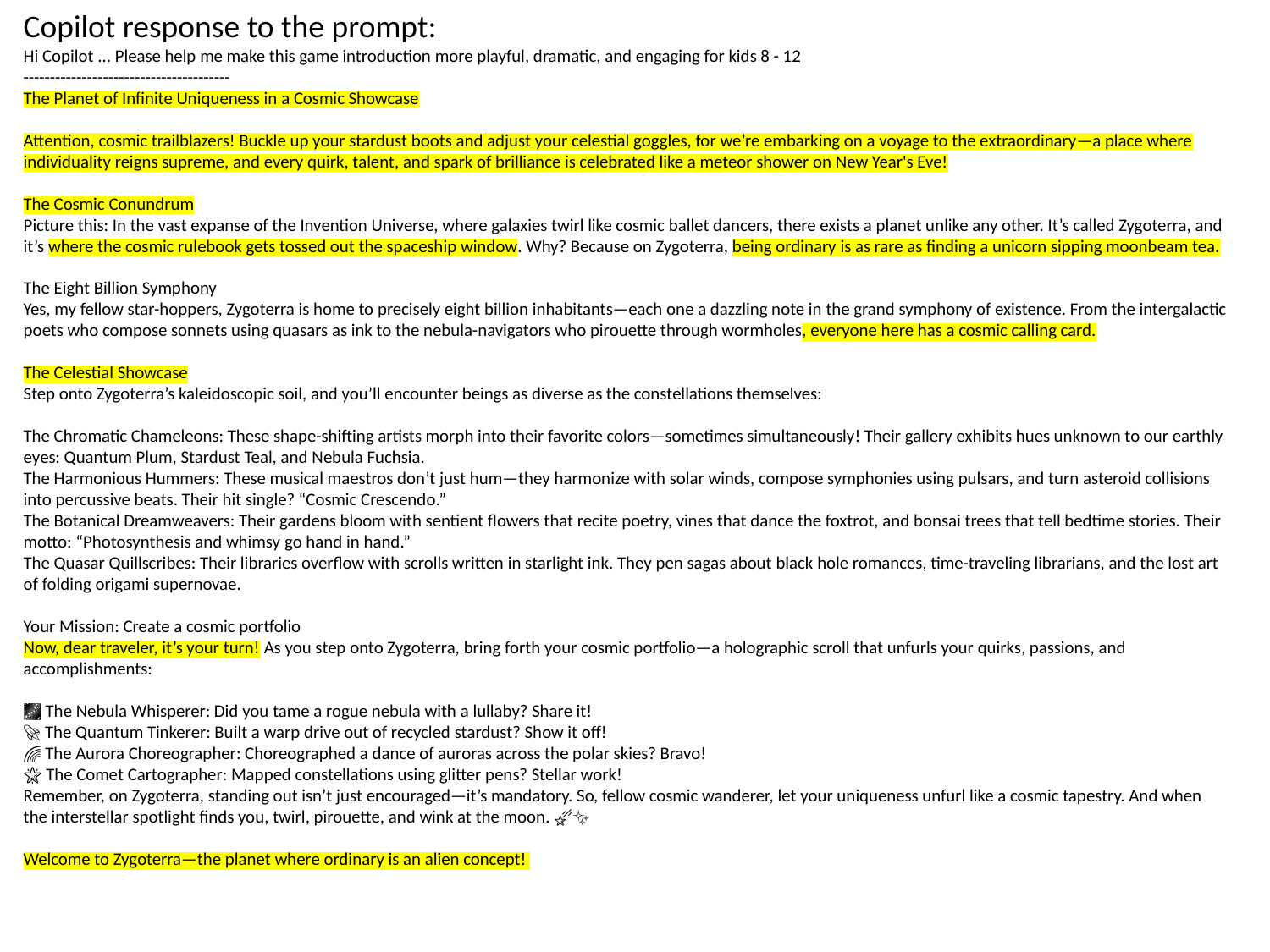

Copilot response to the prompt:
Hi Copilot ... Please help me make this game introduction more playful, dramatic, and engaging for kids 8 - 12
---------------------------------------
The Planet of Infinite Uniqueness in a Cosmic Showcase

Attention, cosmic trailblazers! Buckle up your stardust boots and adjust your celestial goggles, for we’re embarking on a voyage to the extraordinary—a place where individuality reigns supreme, and every quirk, talent, and spark of brilliance is celebrated like a meteor shower on New Year's Eve!

The Cosmic Conundrum
Picture this: In the vast expanse of the Invention Universe, where galaxies twirl like cosmic ballet dancers, there exists a planet unlike any other. It’s called Zygoterra, and it’s where the cosmic rulebook gets tossed out the spaceship window. Why? Because on Zygoterra, being ordinary is as rare as finding a unicorn sipping moonbeam tea.

The Eight Billion Symphony
Yes, my fellow star-hoppers, Zygoterra is home to precisely eight billion inhabitants—each one a dazzling note in the grand symphony of existence. From the intergalactic poets who compose sonnets using quasars as ink to the nebula-navigators who pirouette through wormholes, everyone here has a cosmic calling card.

The Celestial Showcase
Step onto Zygoterra’s kaleidoscopic soil, and you’ll encounter beings as diverse as the constellations themselves:

The Chromatic Chameleons: These shape-shifting artists morph into their favorite colors—sometimes simultaneously! Their gallery exhibits hues unknown to our earthly eyes: Quantum Plum, Stardust Teal, and Nebula Fuchsia.
The Harmonious Hummers: These musical maestros don’t just hum—they harmonize with solar winds, compose symphonies using pulsars, and turn asteroid collisions into percussive beats. Their hit single? “Cosmic Crescendo.”
The Botanical Dreamweavers: Their gardens bloom with sentient flowers that recite poetry, vines that dance the foxtrot, and bonsai trees that tell bedtime stories. Their motto: “Photosynthesis and whimsy go hand in hand.”
The Quasar Quillscribes: Their libraries overflow with scrolls written in starlight ink. They pen sagas about black hole romances, time-traveling librarians, and the lost art of folding origami supernovae.

Your Mission: Create a cosmic portfolio
Now, dear traveler, it’s your turn! As you step onto Zygoterra, bring forth your cosmic portfolio—a holographic scroll that unfurls your quirks, passions, and accomplishments:

🌌 The Nebula Whisperer: Did you tame a rogue nebula with a lullaby? Share it!
🚀 The Quantum Tinkerer: Built a warp drive out of recycled stardust? Show it off!
🌈 The Aurora Choreographer: Choreographed a dance of auroras across the polar skies? Bravo!
🌟 The Comet Cartographer: Mapped constellations using glitter pens? Stellar work!
Remember, on Zygoterra, standing out isn’t just encouraged—it’s mandatory. So, fellow cosmic wanderer, let your uniqueness unfurl like a cosmic tapestry. And when the interstellar spotlight finds you, twirl, pirouette, and wink at the moon. 🌠✨

Welcome to Zygoterra—the planet where ordinary is an alien concept!